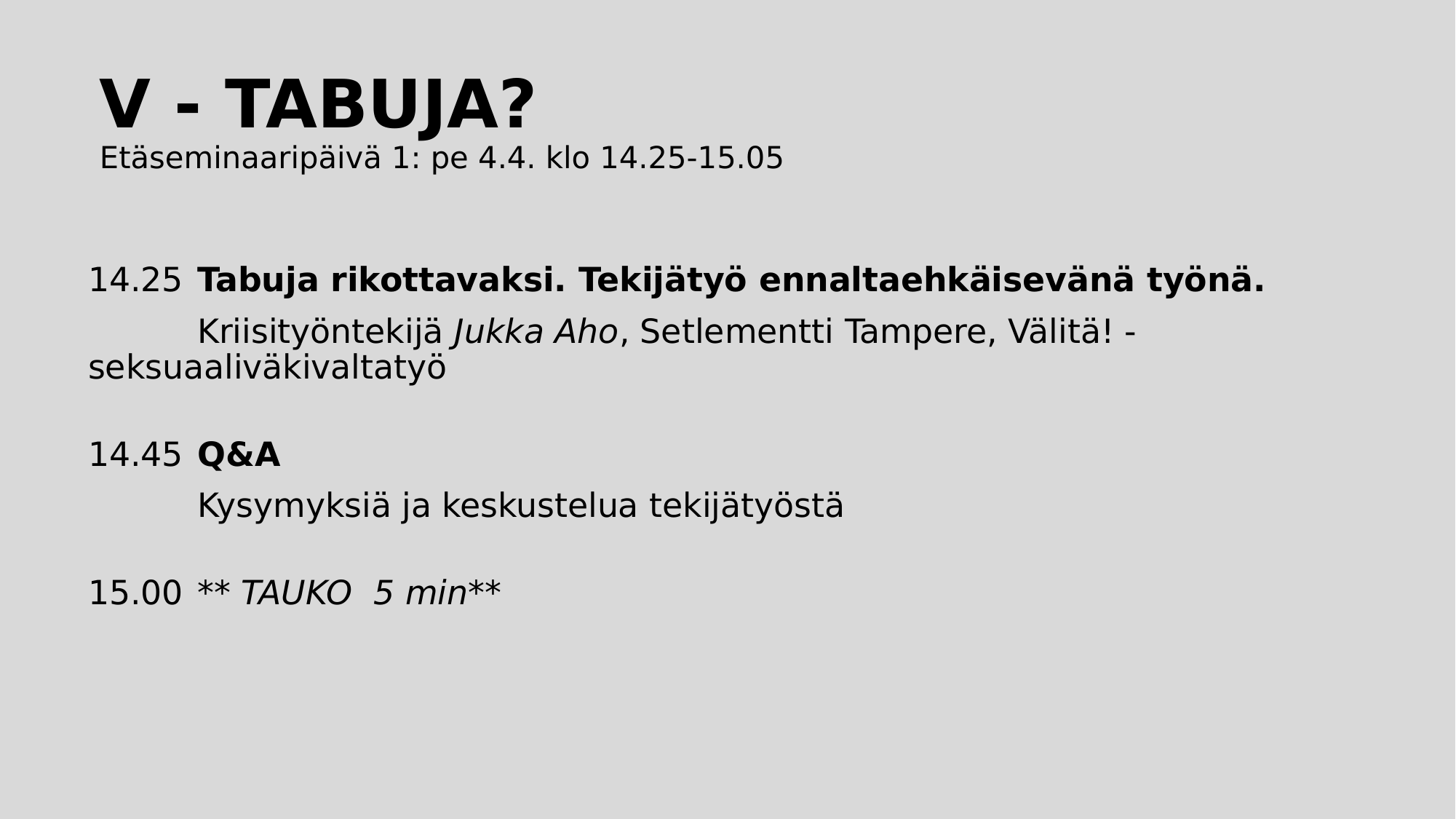

# V - TABUJA?  Etäseminaaripäivä 1: pe 4.4. klo 14.25-15.05

14.25	Tabuja rikottavaksi. Tekijätyö ennaltaehkäisevänä työnä.
	Kriisityöntekijä Jukka Aho, Setlementti Tampere, Välitä! -	seksuaaliväkivaltatyö
14.45	Q&A
	Kysymyksiä ja keskustelua tekijätyöstä
15.00	** TAUKO  5 min**